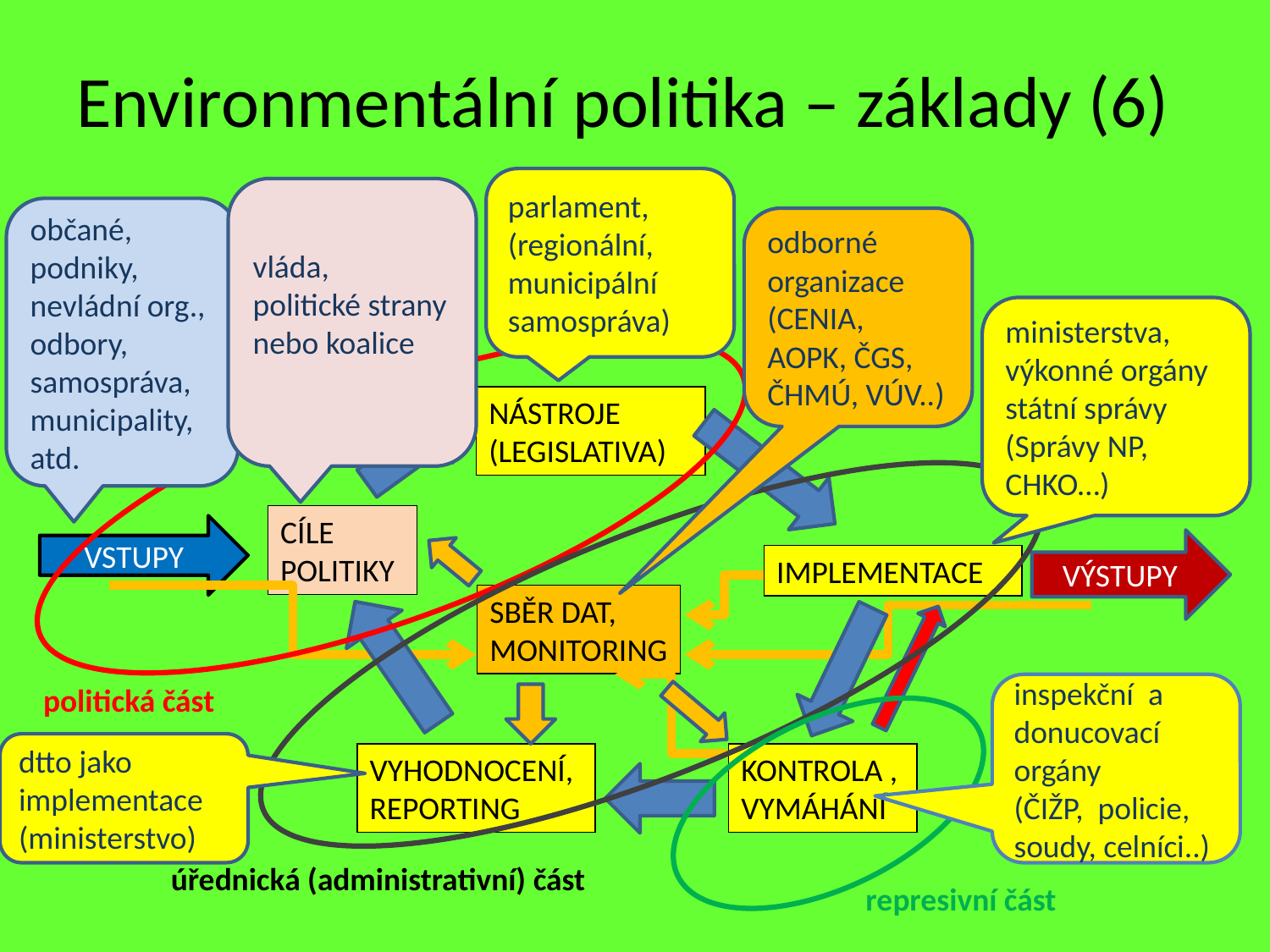

# Environmentální politika – základy (6)
parlament,
(regionální, municipální samospráva)
vláda,
politické strany nebo koalice

občané,
podniky,
nevládní org.,
odbory,
samospráva,
municipality,
atd.
odborné organizace (CENIA, AOPK, ČGS, ČHMÚ, VÚV..)
ministerstva,
výkonné orgány státní správy (Správy NP, CHKO…)
NÁSTROJE (LEGISLATIVA)

CÍLE POLITIKY
VSTUPY

VÝSTUPY

IMPLEMENTACE
SBĚR DAT,
MONITORING

politická část
inspekční  a donucovací orgány
(ČIŽP,  policie, soudy, celníci..)

dtto jako implementace (ministerstvo)
VYHODNOCENÍ, REPORTING
KONTROLA , VYMÁHÁNÍ

úřednická (administrativní) část
represivní část